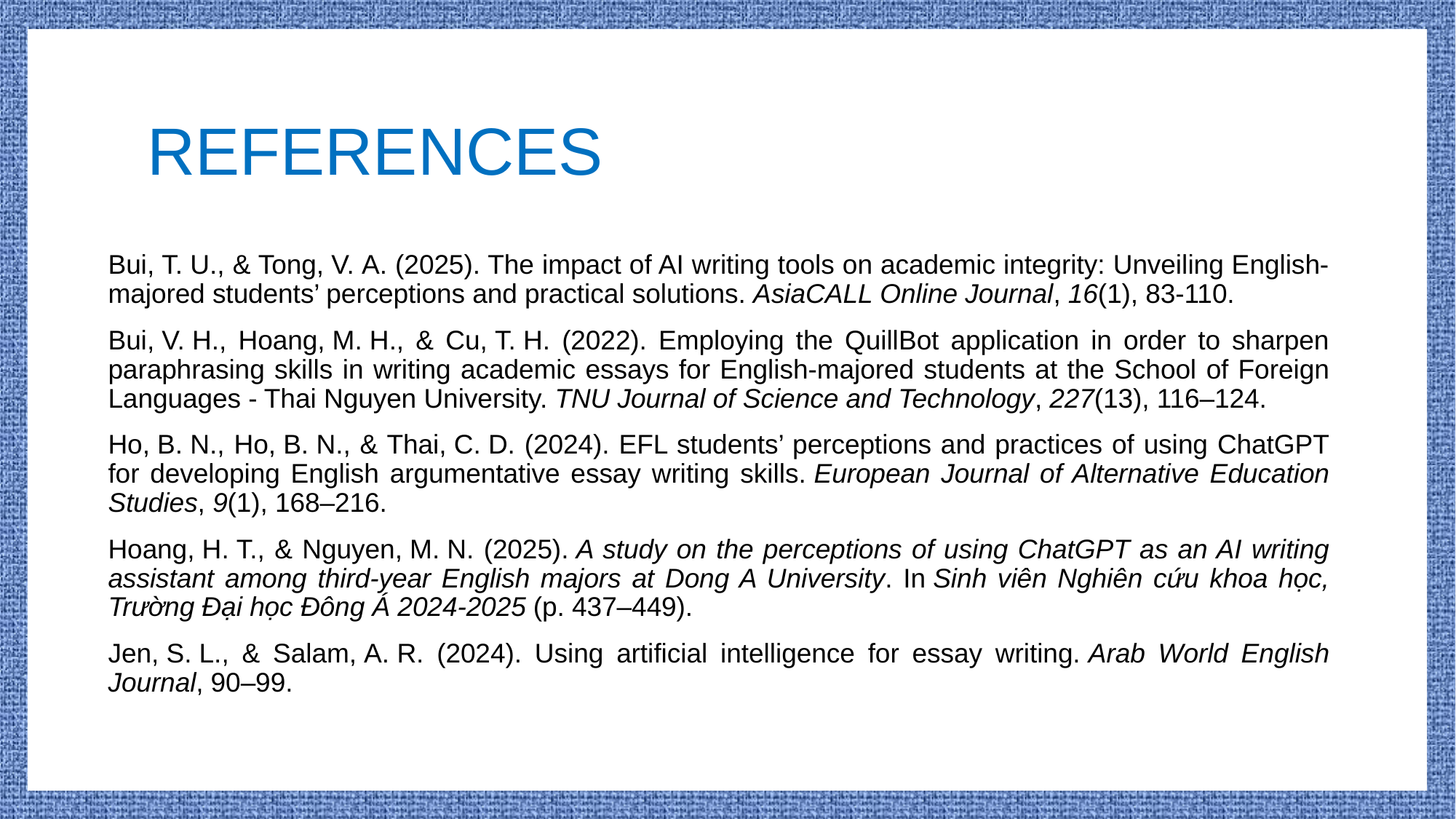

# REFERENCES
Bui, T. U., & Tong, V. A. (2025). The impact of AI writing tools on academic integrity: Unveiling English-majored students’ perceptions and practical solutions. AsiaCALL Online Journal, 16(1), 83-110.
Bui, V. H., Hoang, M. H., & Cu, T. H. (2022). Employing the QuillBot application in order to sharpen paraphrasing skills in writing academic essays for English-majored students at the School of Foreign Languages - Thai Nguyen University. TNU Journal of Science and Technology, 227(13), 116–124.
Ho, B. N., Ho, B. N., & Thai, C. D. (2024). EFL students’ perceptions and practices of using ChatGPT for developing English argumentative essay writing skills. European Journal of Alternative Education Studies, 9(1), 168–216.
Hoang, H. T., & Nguyen, M. N. (2025). A study on the perceptions of using ChatGPT as an AI writing assistant among third-year English majors at Dong A University. In Sinh viên Nghiên cứu khoa học, Trường Đại học Đông Á 2024-2025 (p. 437–449).
Jen, S. L., & Salam, A. R. (2024). Using artificial intelligence for essay writing. Arab World English Journal, 90–99.